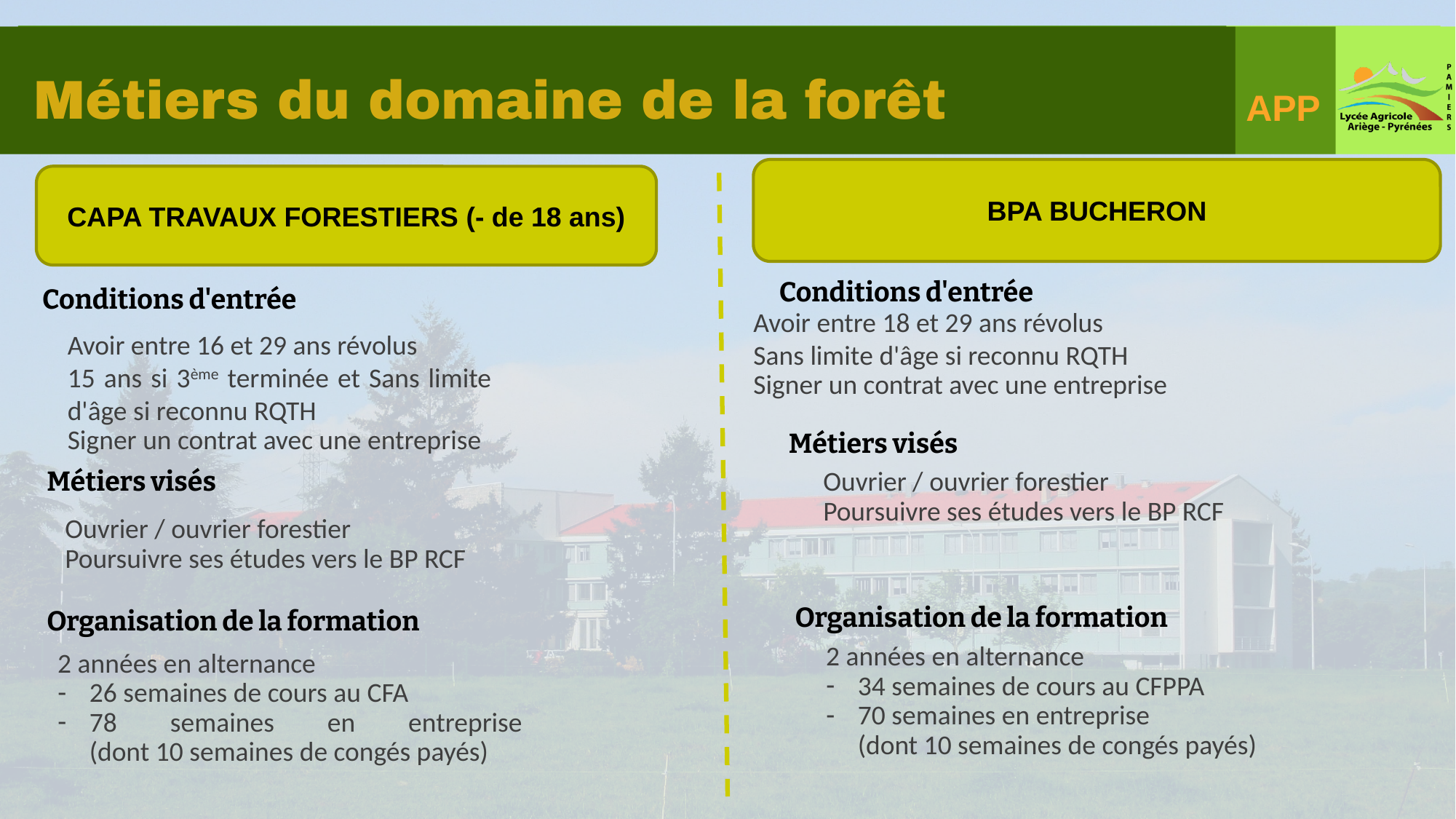

Métiers du domaine de la forêt
APP
BPA BUCHERON
CAPA TRAVAUX FORESTIERS (- de 18 ans)

Conditions d'entrée
Avoir entre 18 et 29 ans révolus
Sans limite d'âge si reconnu RQTH
Signer un contrat avec une entreprise

Conditions d'entrée
Avoir entre 16 et 29 ans révolus
15 ans si 3ème terminée et Sans limite d'âge si reconnu RQTH
Signer un contrat avec une entreprise
Métiers visés

Métiers visés
Ouvrier / ouvrier forestier
Poursuivre ses études vers le BP RCF

Ouvrier / ouvrier forestier
Poursuivre ses études vers le BP RCF
Organisation de la formation
2 années en alternance
34 semaines de cours au CFPPA
70 semaines en entreprise
(dont 10 semaines de congés payés)

Organisation de la formation
2 années en alternance
26 semaines de cours au CFA
78 semaines en entreprise
(dont 10 semaines de congés payés)